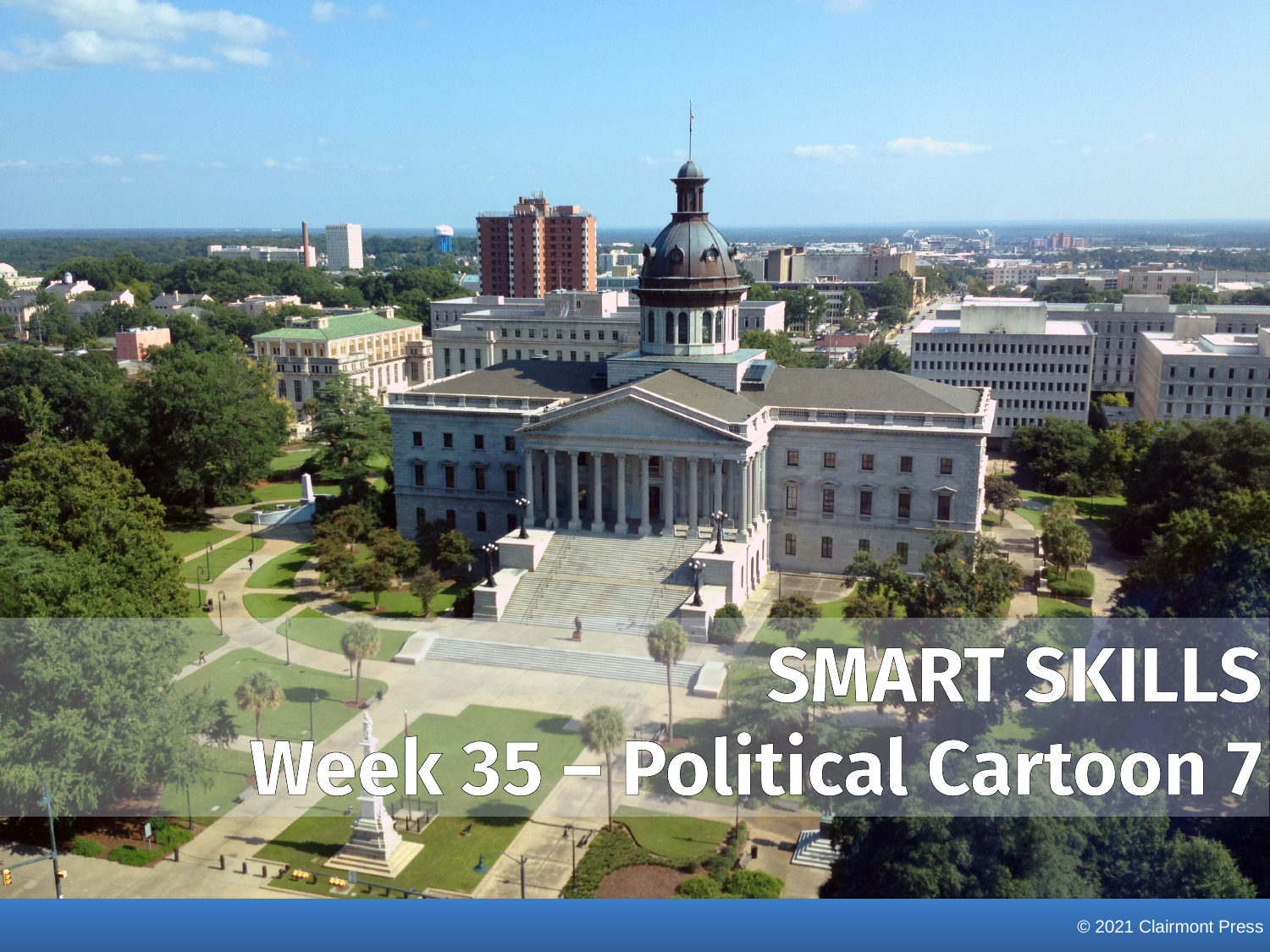

SMART SKILLS
Week 35 – Political Cartoon 7
© 2021 Clairmont Press